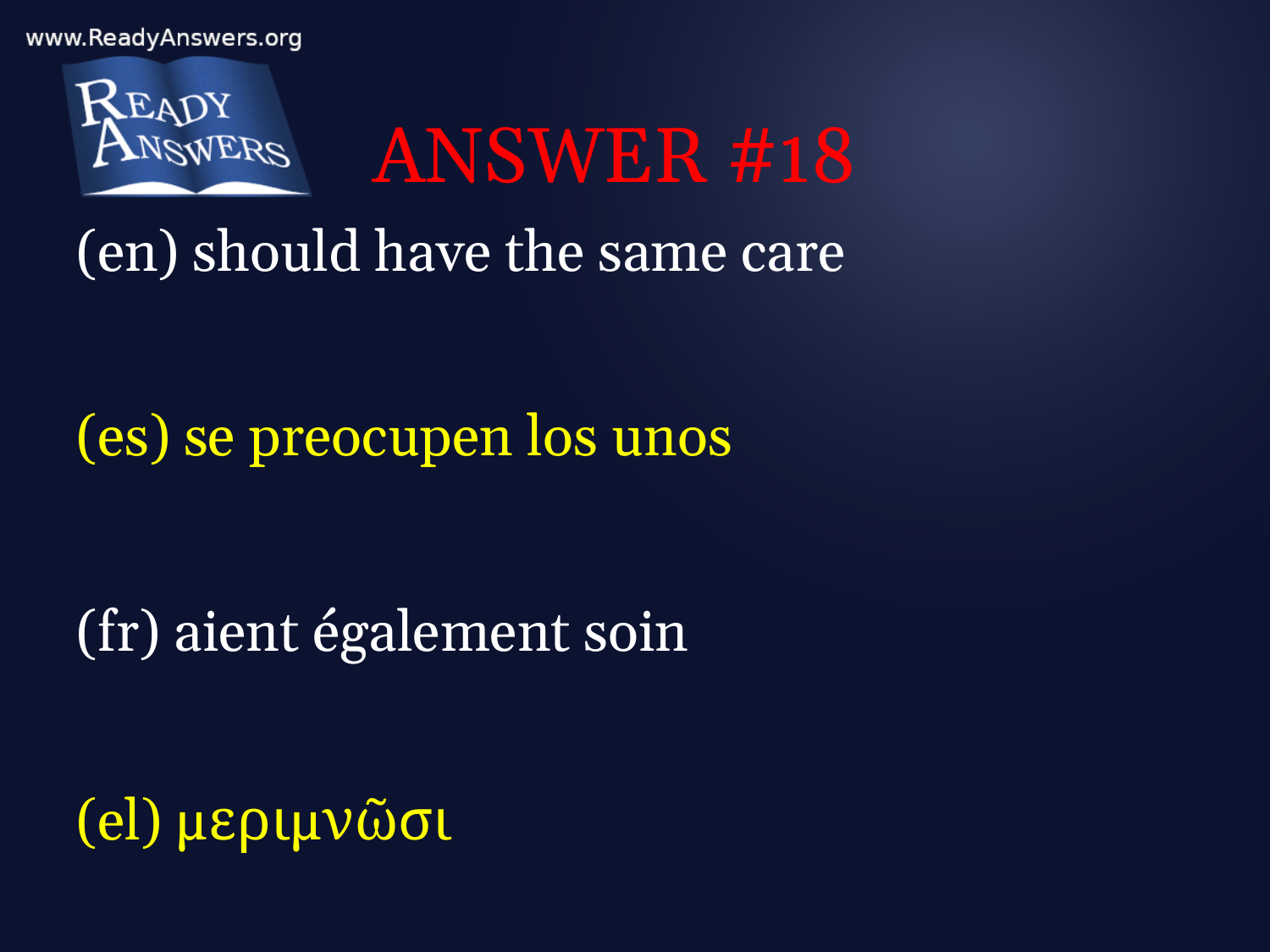

# ANSWER #18
(en) should have the same care
(es) se preocupen los unos
(fr) aient également soin
(el) μεριμνῶσι